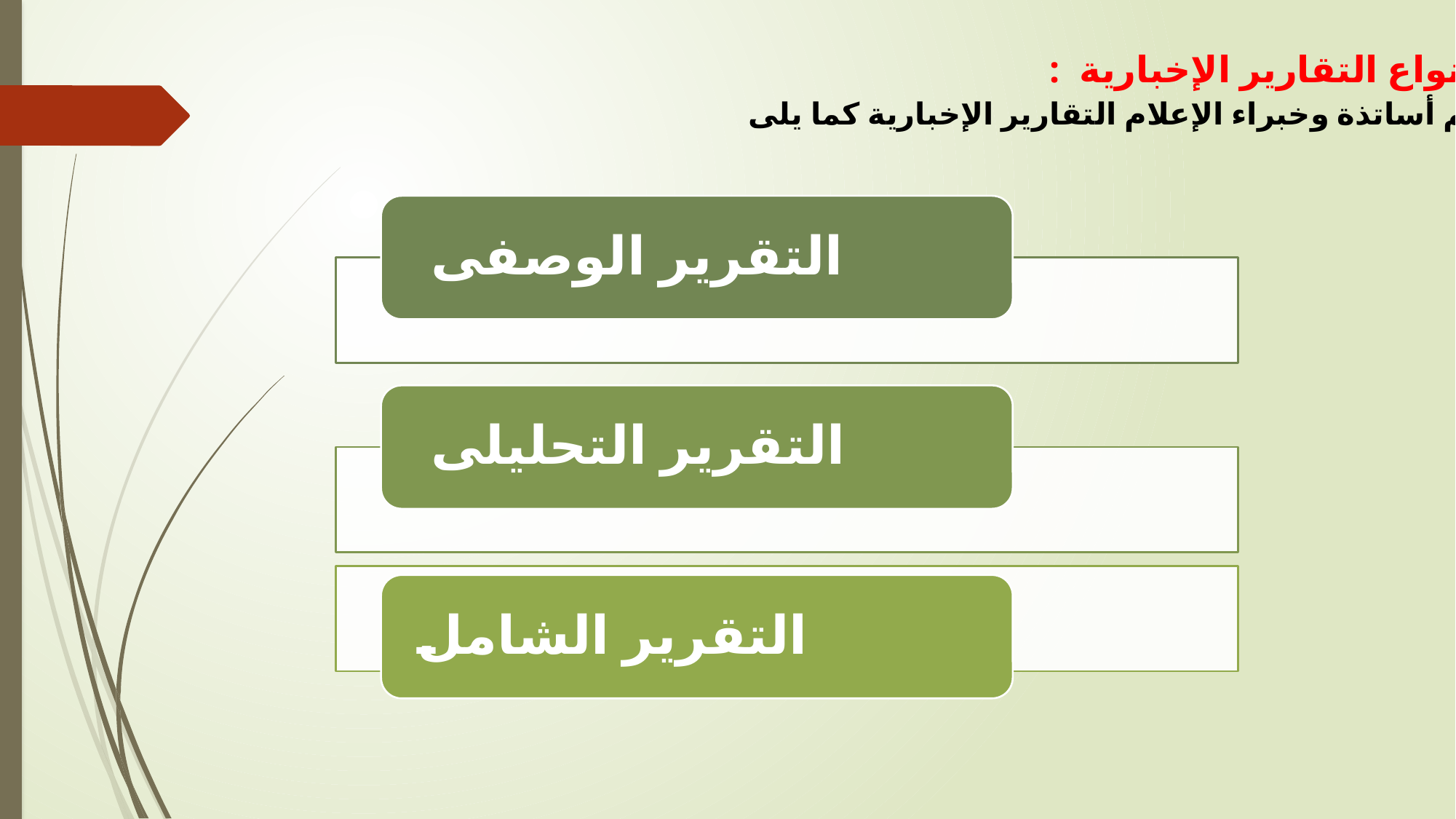

أنواع التقارير الإخبارية  :
يقسم أساتذة وخبراء الإعلام التقارير الإخبارية كما يلى:
التقرير الوصفى
التقرير التحليلى
التقرير الشامل